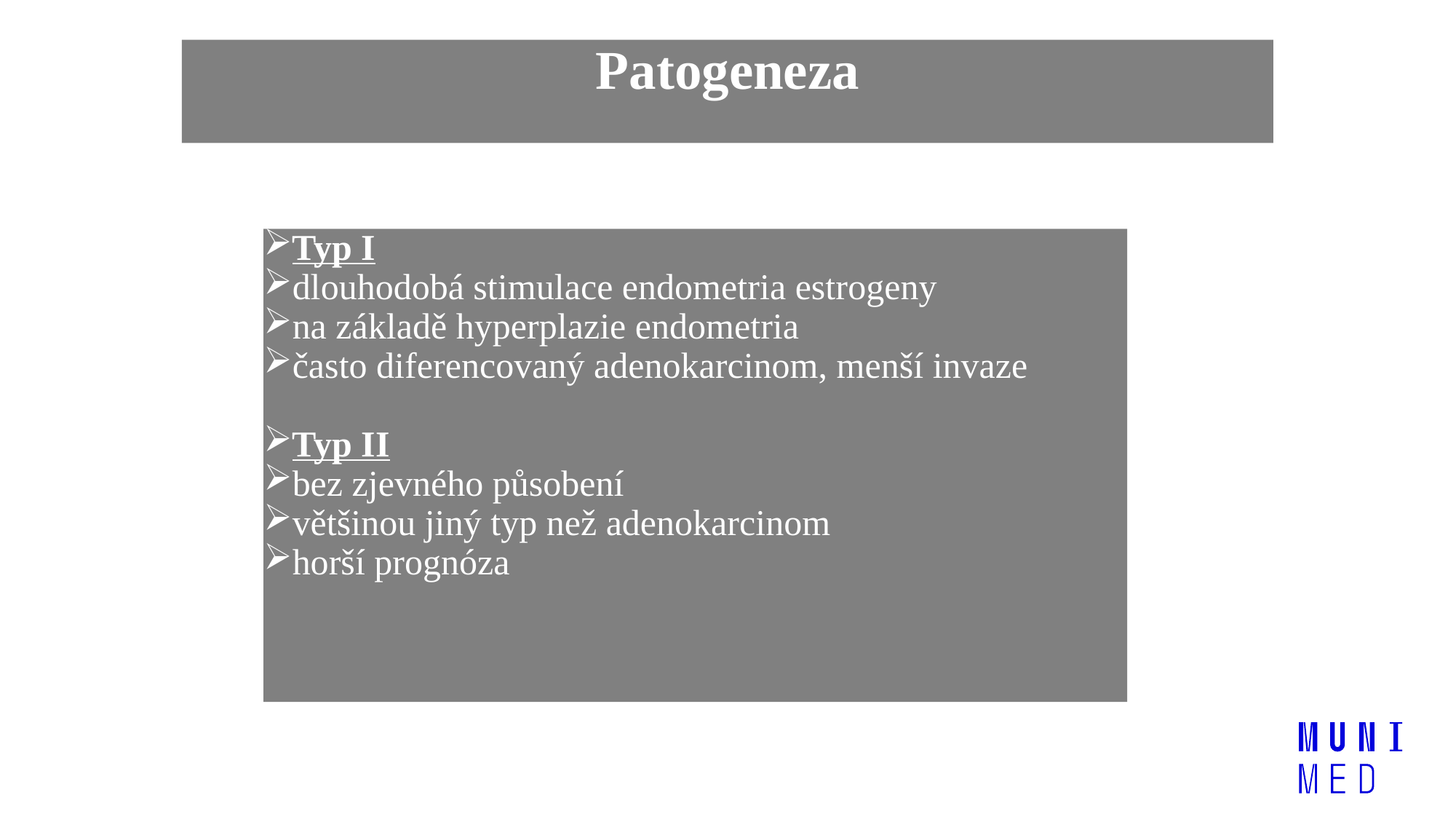

# Patogeneza
Typ I
dlouhodobá stimulace endometria estrogeny
na základě hyperplazie endometria
často diferencovaný adenokarcinom, menší invaze

Typ II
bez zjevného působení
většinou jiný typ než adenokarcinom
horší prognóza